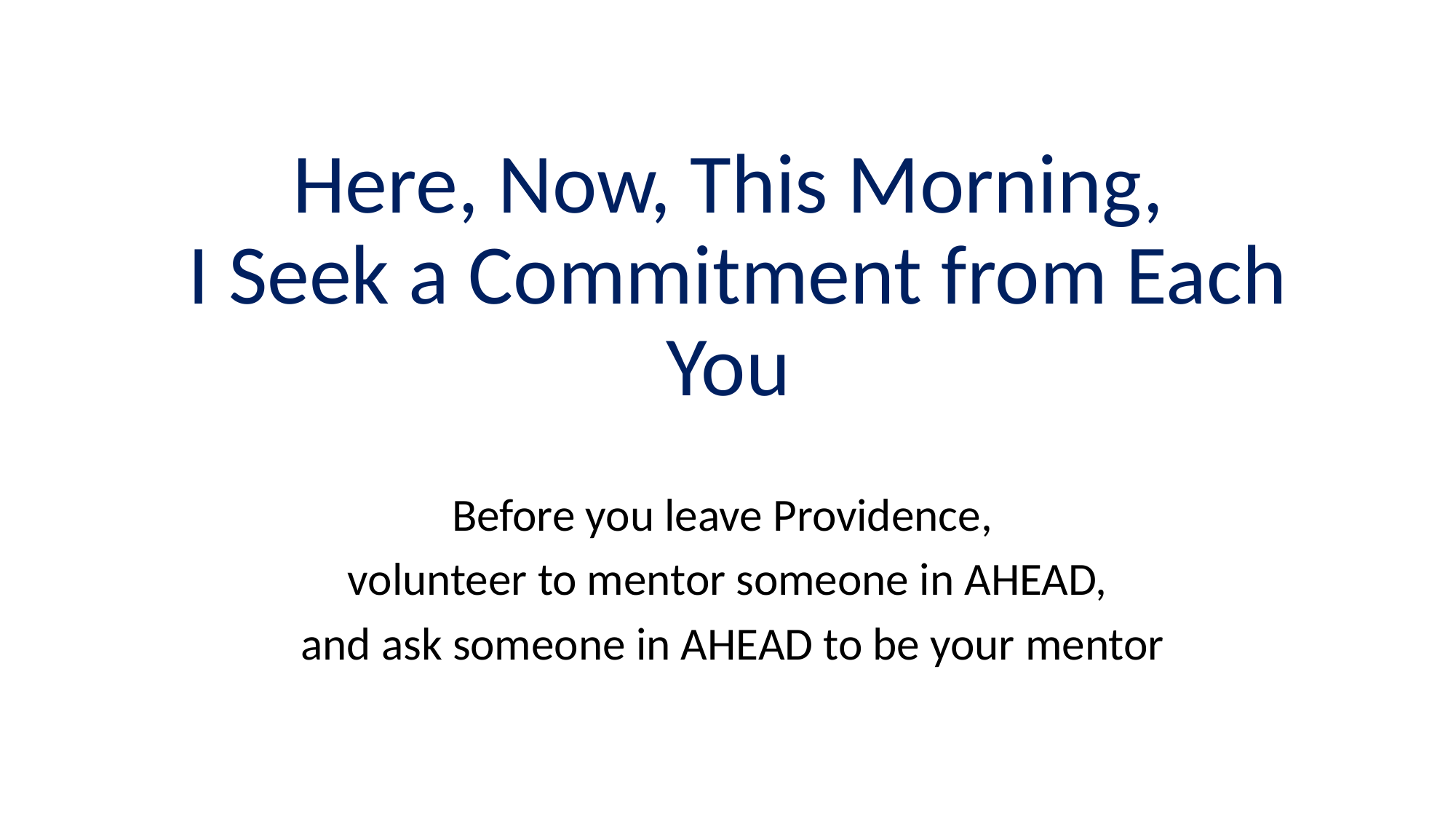

# Here, Now, This Morning, I Seek a Commitment from Each You

Before you leave Providence,
volunteer to mentor someone in AHEAD,
 and ask someone in AHEAD to be your mentor